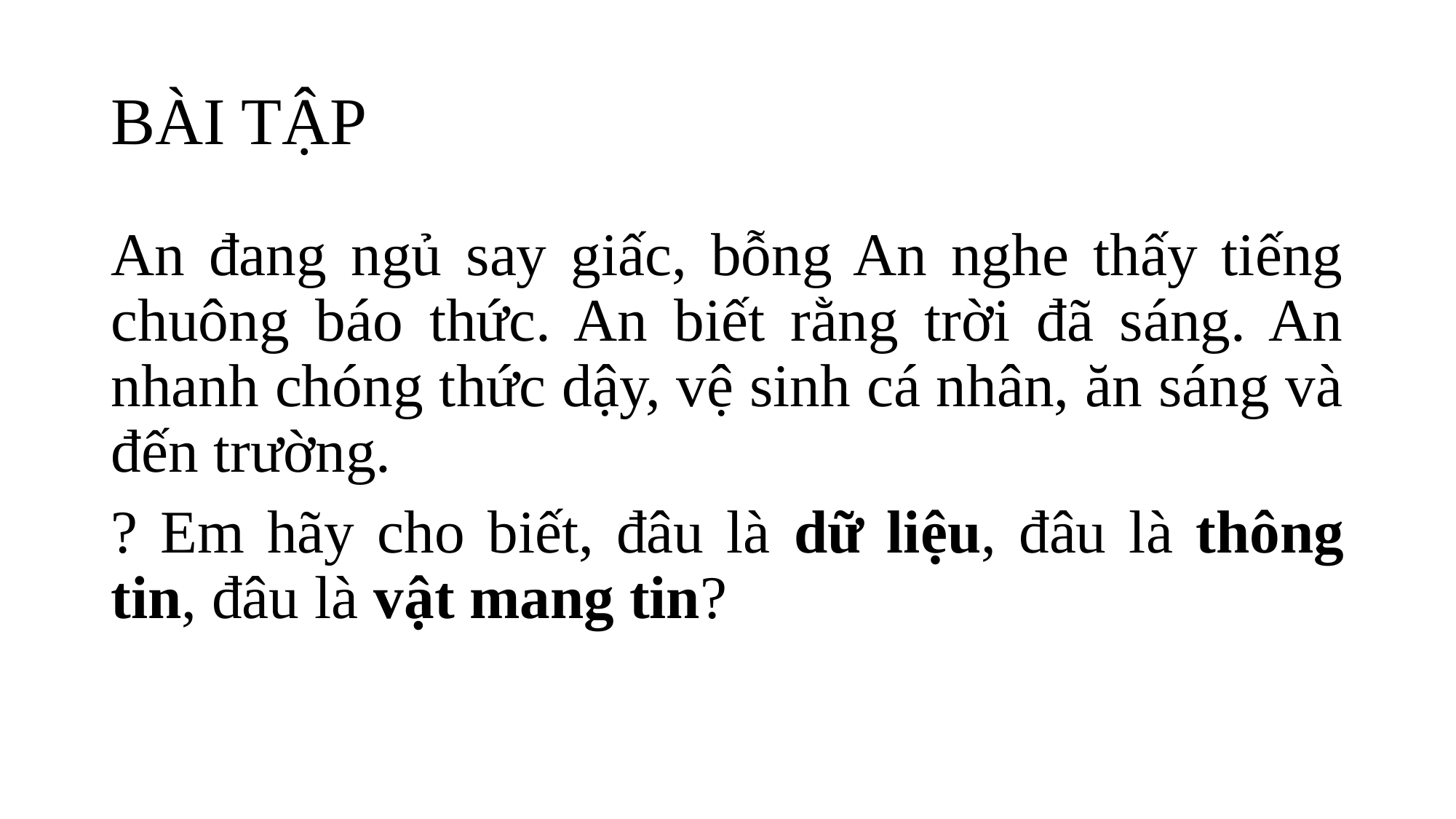

# BÀI TẬP
An đang ngủ say giấc, bỗng An nghe thấy tiếng chuông báo thức. An biết rằng trời đã sáng. An nhanh chóng thức dậy, vệ sinh cá nhân, ăn sáng và đến trường.
? Em hãy cho biết, đâu là dữ liệu, đâu là thông tin, đâu là vật mang tin?